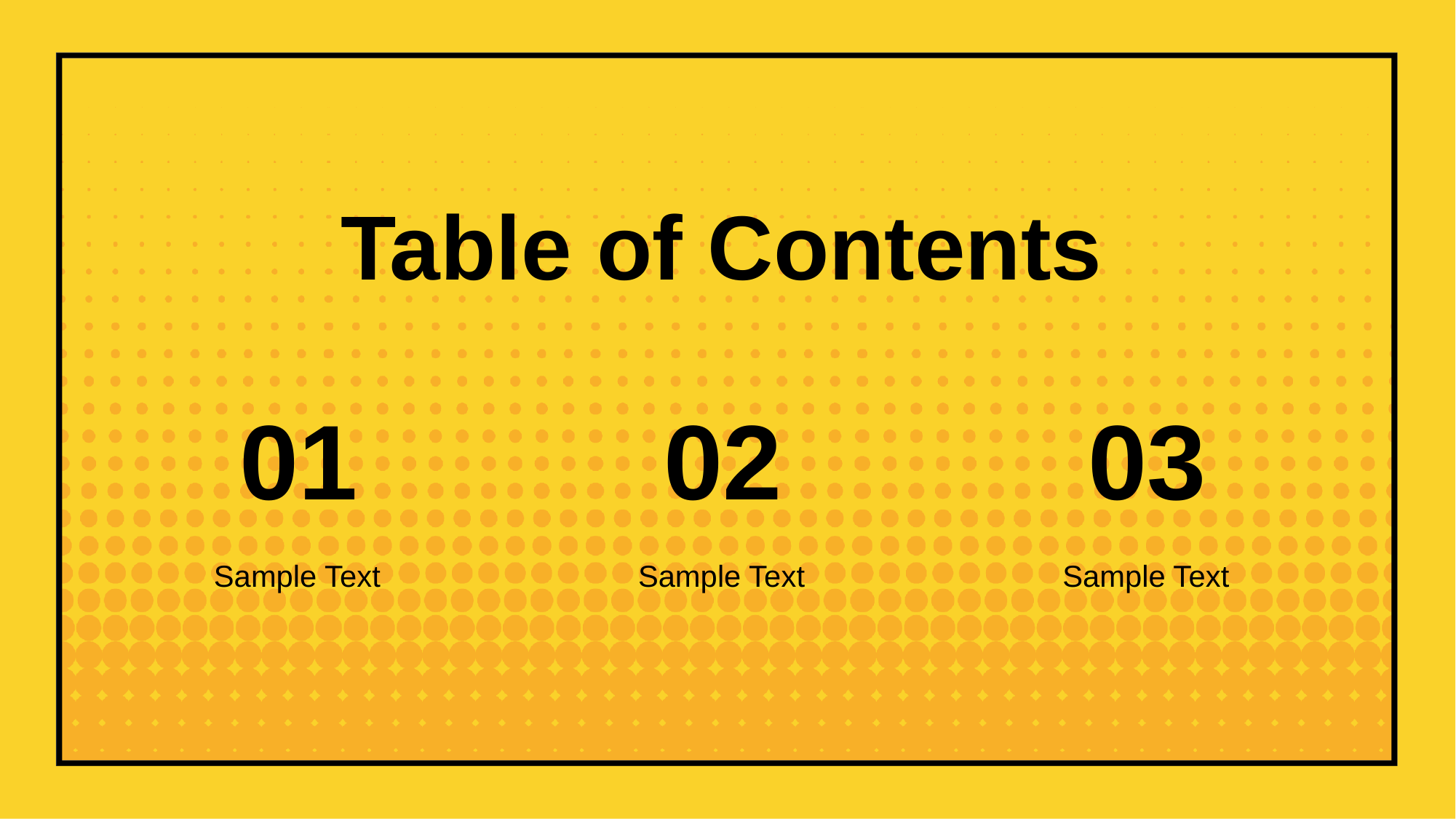

# Table of Contents
01
02
03
Sample Text
Sample Text
Sample Text